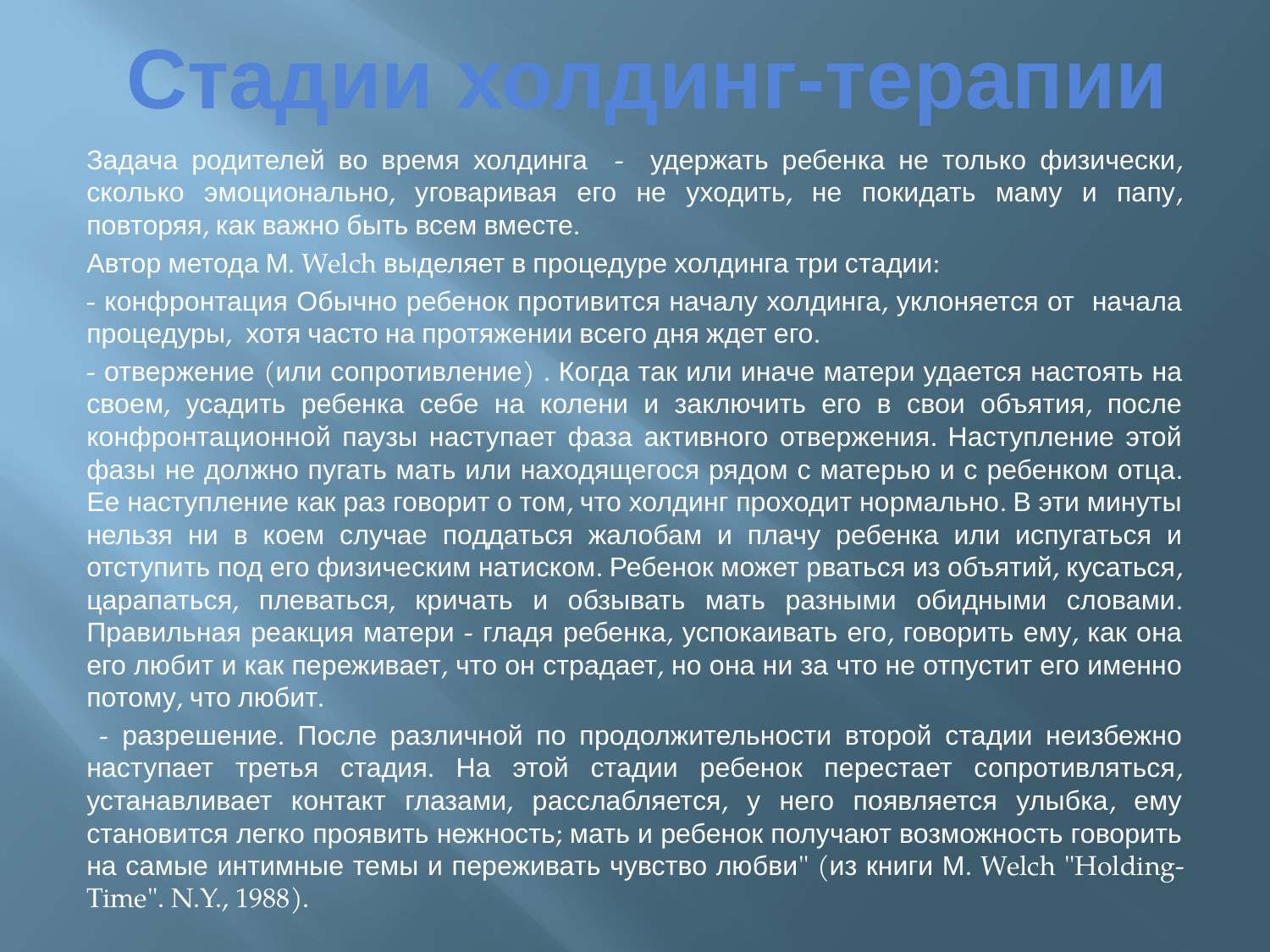

# Стадии холдинг-терапии
Задача родителей во время холдинга  -  удержать ребенка не только физически, сколько эмоционально, уговаривая его не уходить, не покидать маму и папу, повторяя, как важно быть всем вместе.
Автор метода М. Welch выделяет в процедуре холдинга три стадии:
- конфронтация Обычно ребенок противится началу холдинга, уклоняется от  начала процедуры,  хотя часто на протяжении всего дня ждет его.
- отвержение (или сопротивление) . Когда так или иначе матери удается настоять на своем, усадить ребенка себе на колени и заключить его в свои объятия, после конфронтационной паузы наступает фаза активного отвержения. Наступление этой фазы не должно пугать мать или находящегося рядом с матерью и с ребенком отца. Ее наступление как раз говорит о том, что холдинг проходит нормально. В эти минуты нельзя ни в коем случае поддаться жалобам и плачу ребенка или испугаться и отступить под его физическим натиском. Ребенок может рваться из объятий, кусаться, царапаться, плеваться, кричать и обзывать мать разными обидными словами. Правильная реакция матери - гладя ребенка, успокаивать его, говорить ему, как она его любит и как переживает, что он страдает, но она ни за что не отпустит его именно потому, что любит.
 - разрешение. После различной по продолжительности второй стадии неизбежно наступает третья стадия. На этой стадии ребенок перестает сопротивляться, устанавливает контакт глазами, расслабляется, у него появляется улыбка, ему становится легко проявить нежность; мать и ребенок получают возможность говорить на самые интимные темы и переживать чувство любви" (из книги М. Welch "Holding-Time". N.Y., 1988).